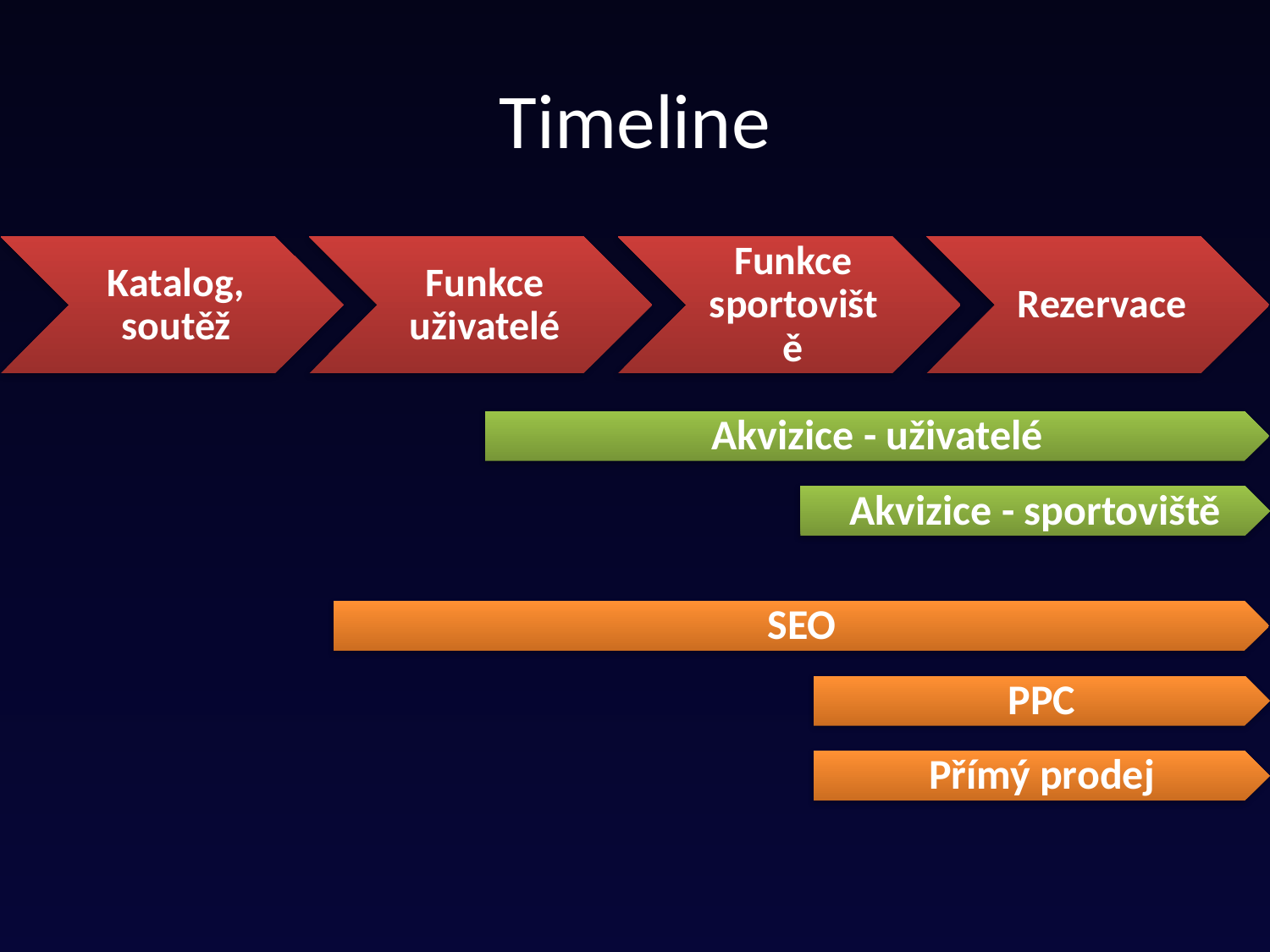

# Timeline
Katalog, soutěž
Funkce uživatelé
Funkce sportoviště
Rezervace
Akvizice - uživatelé
Akvizice - sportoviště
SEO
PPC
Přímý prodej